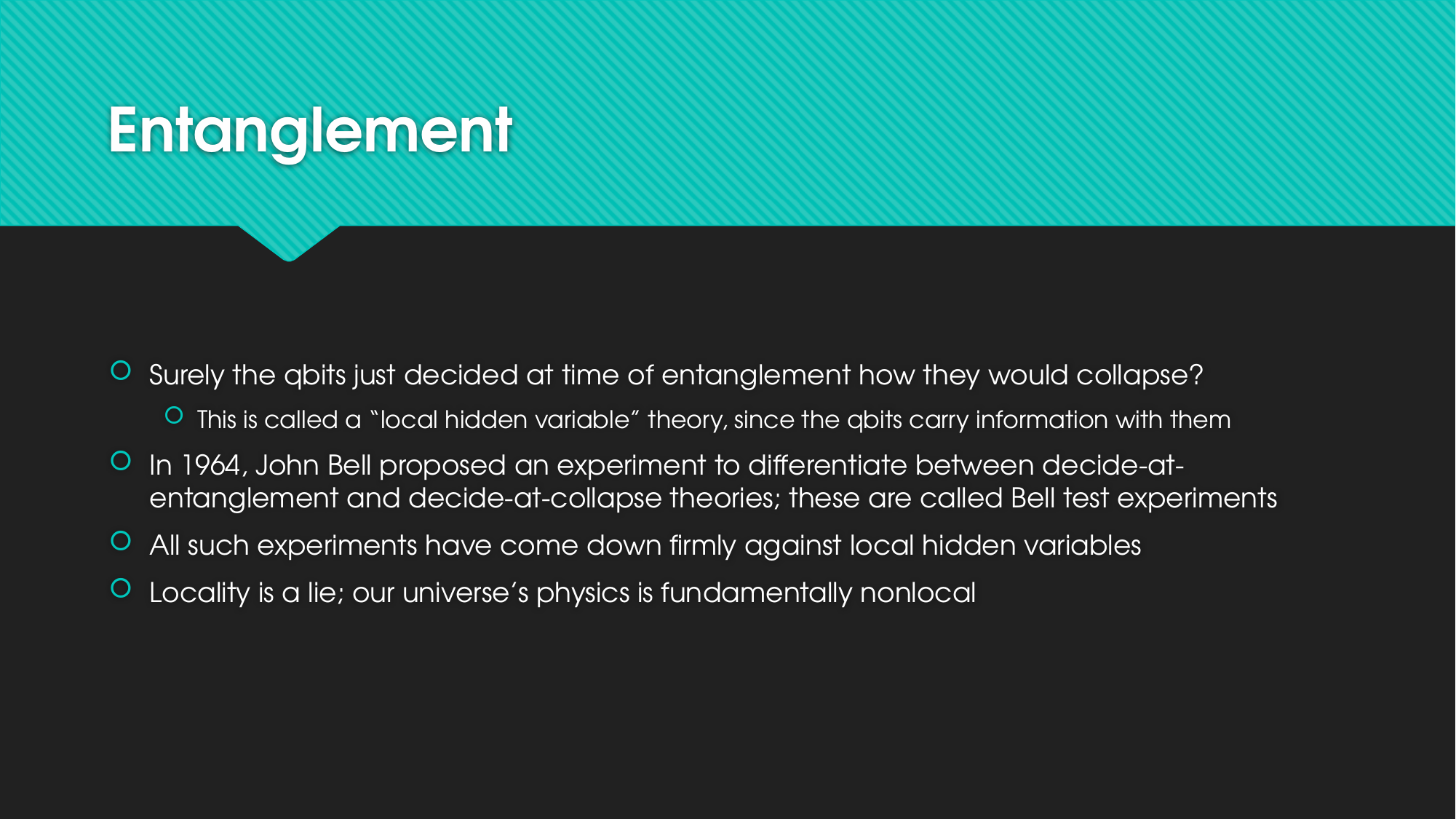

# Entanglement
Surely the qbits just decided at time of entanglement how they would collapse?
This is called a “local hidden variable” theory, since the qbits carry information with them
In 1964, John Bell proposed an experiment to differentiate between decide-at-entanglement and decide-at-collapse theories; these are called Bell test experiments
All such experiments have come down firmly against local hidden variables
Locality is a lie; our universe’s physics is fundamentally nonlocal